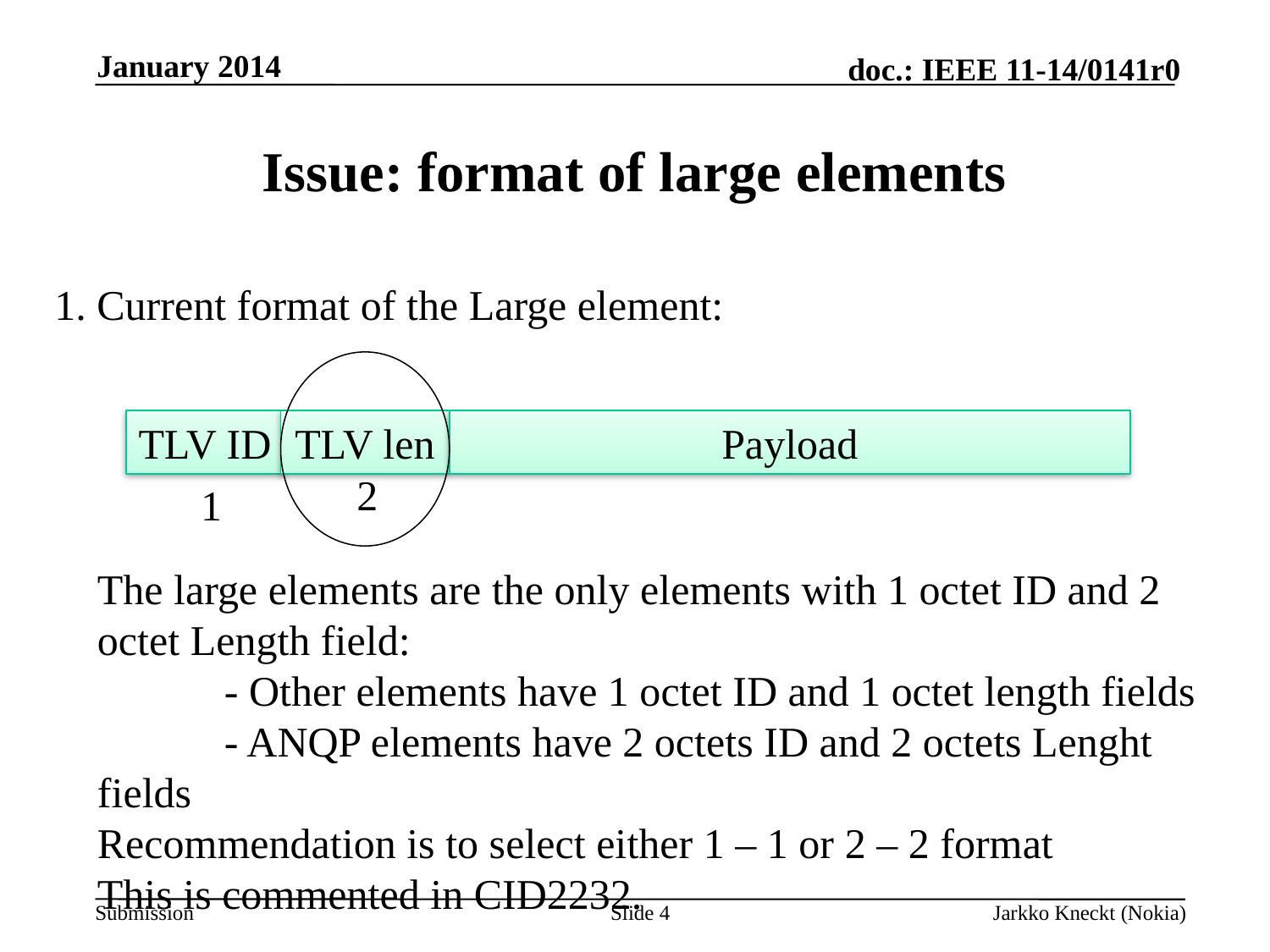

January 2014
# Issue: format of large elements
1. Current format of the Large element:

TLV ID
TLV len
Payload
2
1
The large elements are the only elements with 1 octet ID and 2 octet Length field:
	- Other elements have 1 octet ID and 1 octet length fields
	- ANQP elements have 2 octets ID and 2 octets Lenght fields
Recommendation is to select either 1 – 1 or 2 – 2 format
This is commented in CID2232.
Slide 4
Jarkko Kneckt (Nokia)